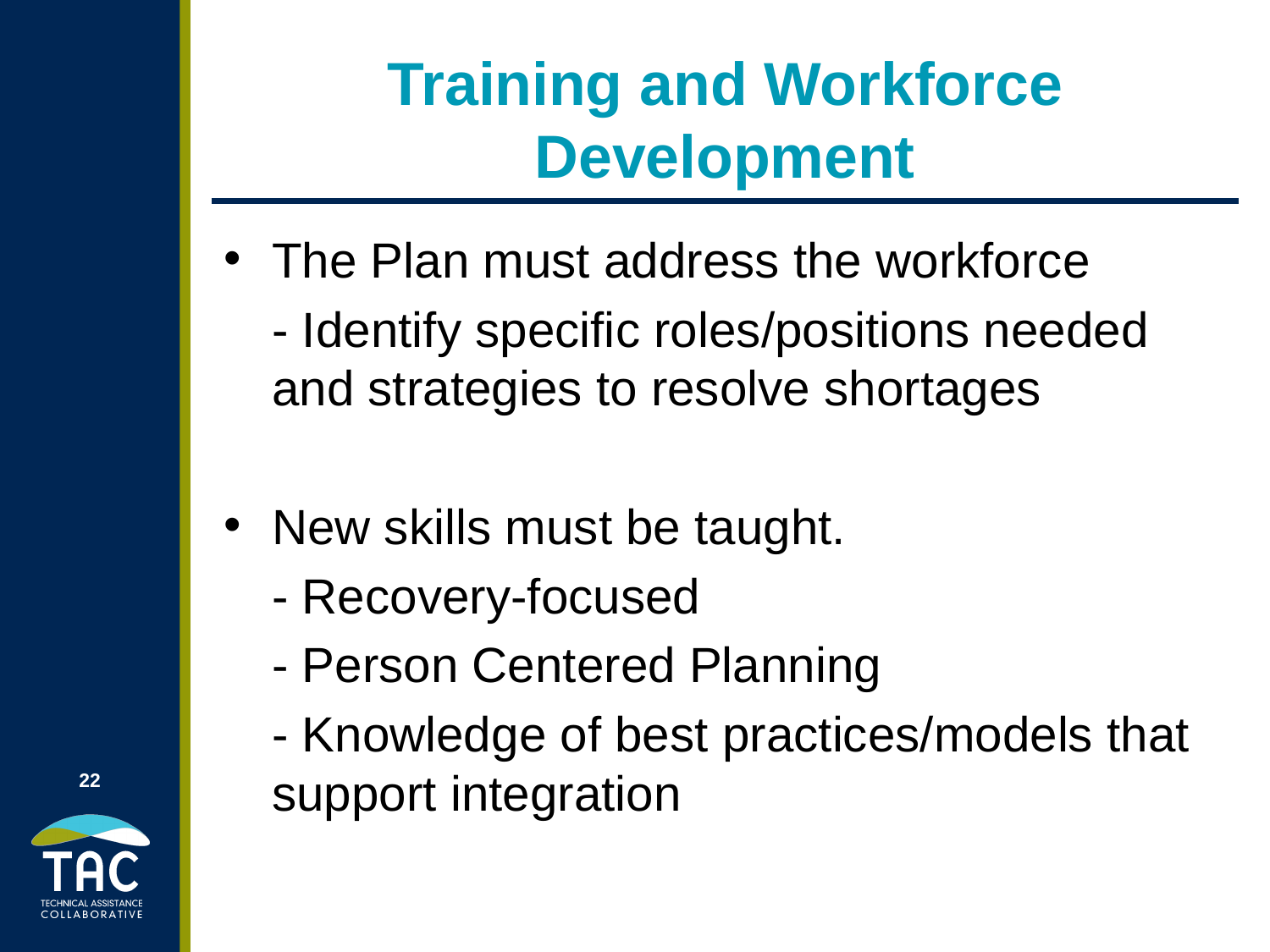

# Training and Workforce Development
The Plan must address the workforce
	- Identify specific roles/positions needed and strategies to resolve shortages

New skills must be taught.
	- Recovery-focused
	- Person Centered Planning
	- Knowledge of best practices/models that support integration